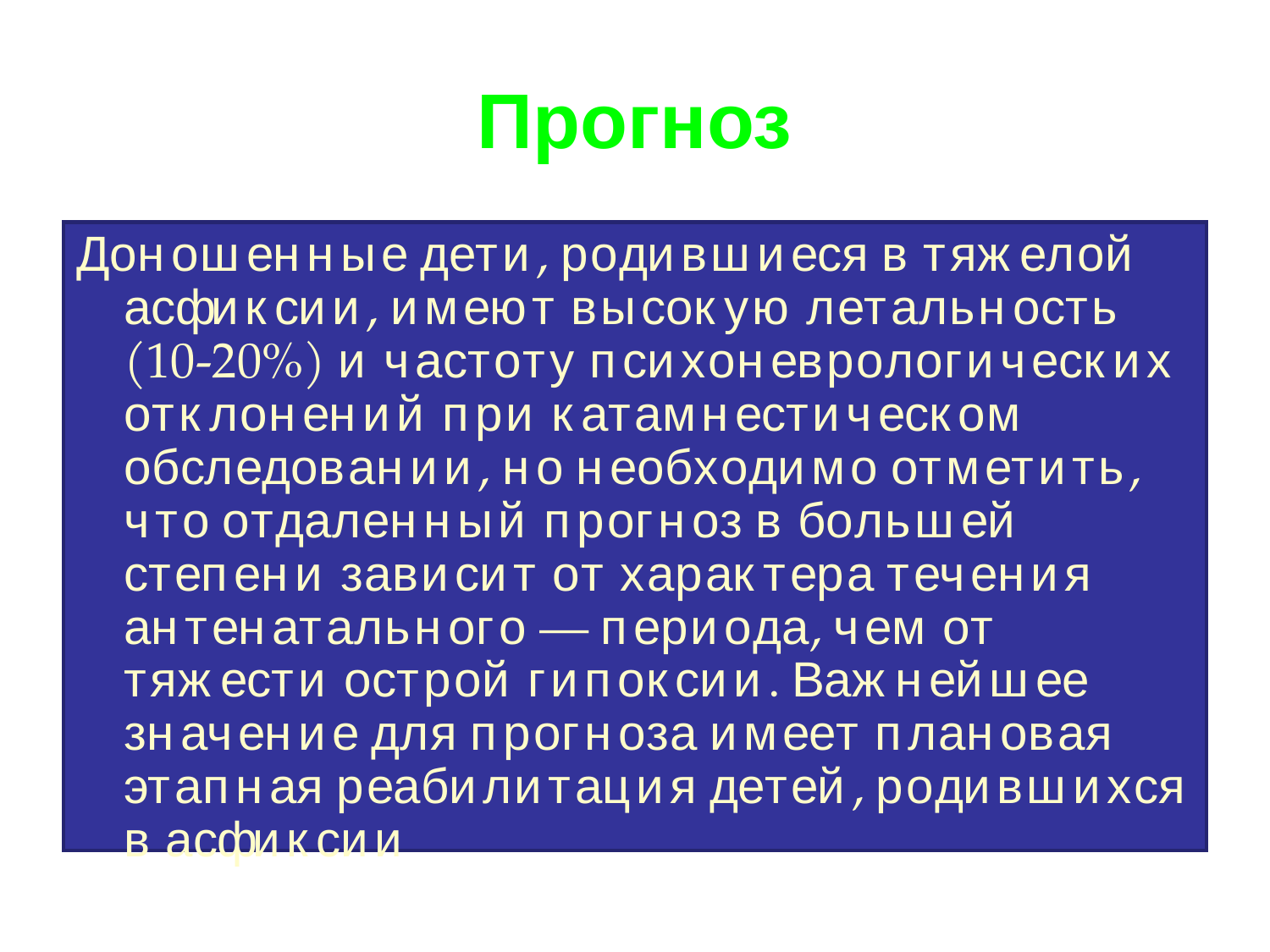

# Прогноз
Доношенные дети, родившиеся в тяжелой асфиксии, имеют высокую летальность (10-20%) и частоту психоневрологических отклонений при катамнестическом обследовании, но необходимо отметить, что отдаленный прогноз в большей степени зависит от характера течения антенатального — периода, чем от тяжести острой гипоксии. Важнейшее значение для прогноза имеет плановая этапная реабилитация детей, родившихся в асфиксии